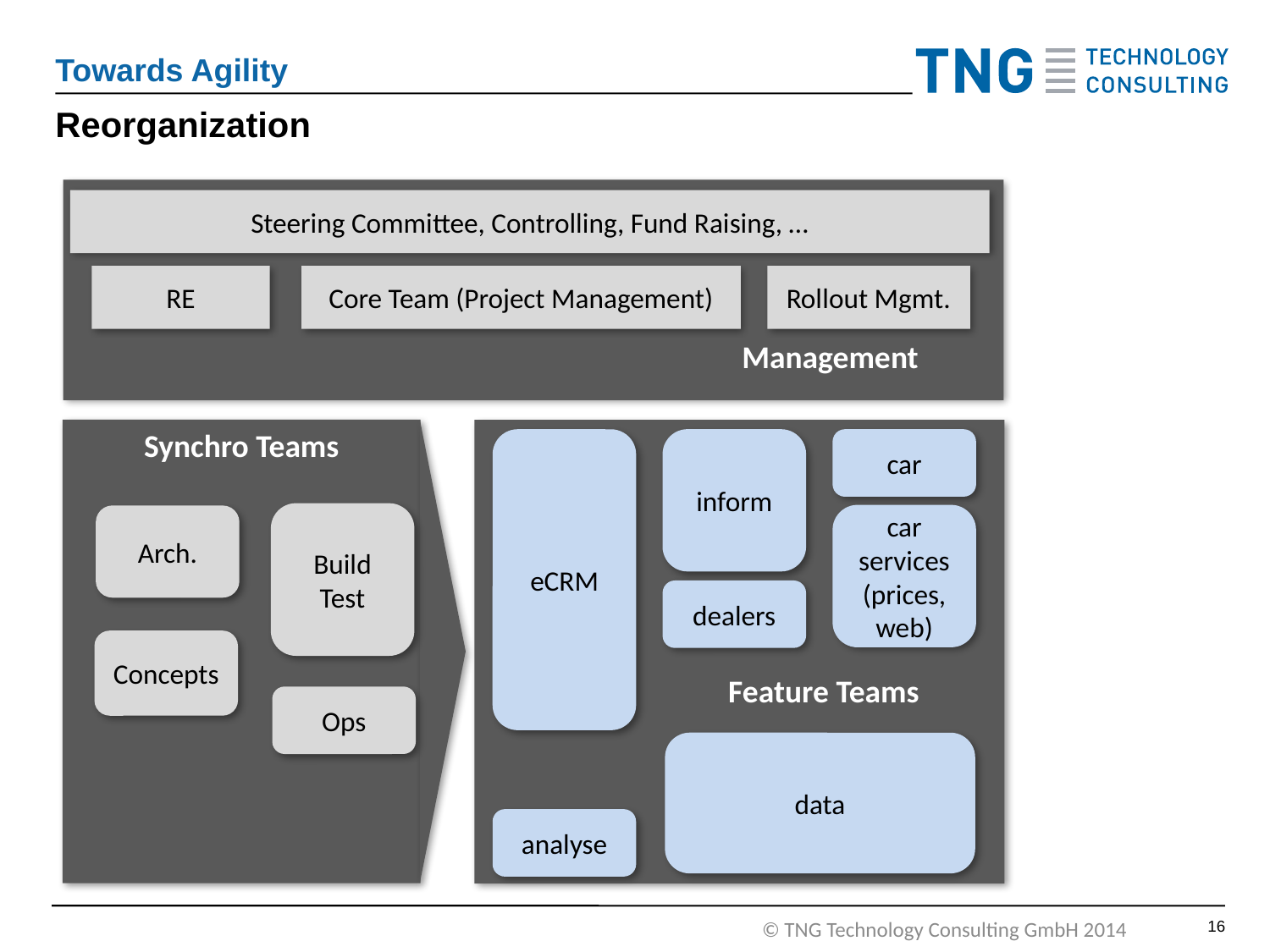

Towards Agility
# Reorganization
Management
Steering Committee, Controlling, Fund Raising, …
RE
Core Team (Project Management)
Rollout Mgmt.
Synchro Teams

Feature Teams
car
eCRM
inform
Build Test
car services (prices, web)
Arch.
dealers
Concepts
Ops
data
analyse
16